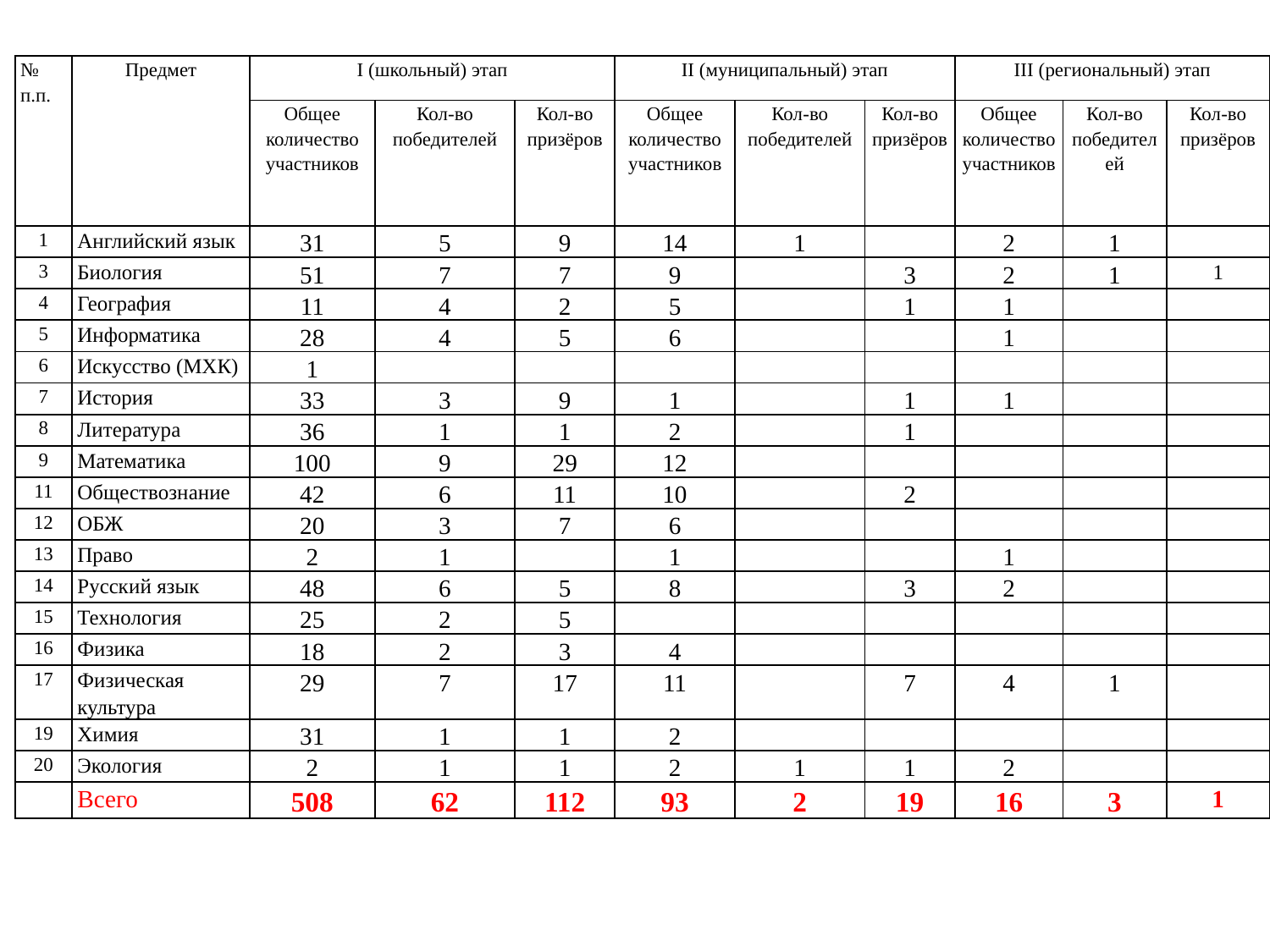

| № п.п. | Предмет | I (школьный) этап |  |  | II (муниципальный) этап |  |  | III (региональный) этап |  |  |
| --- | --- | --- | --- | --- | --- | --- | --- | --- | --- | --- |
|  |  | Общее количество участников | Кол-во победителей | Кол-во призёров | Общее количество участников | Кол-во победителей | Кол-во призёров | Общее количество участников | Кол-во победителей | Кол-во призёров |
| 1 | Английский язык | 31 | 5 | 9 | 14 | 1 |  | 2 | 1 |  |
| 3 | Биология | 51 | 7 | 7 | 9 |  | 3 | 2 | 1 | 1 |
| 4 | География | 11 | 4 | 2 | 5 |  | 1 | 1 |  |  |
| 5 | Информатика | 28 | 4 | 5 | 6 |  |  | 1 |  |  |
| 6 | Искусство (МХК) | 1 |  |  |  |  |  |  |  |  |
| 7 | История | 33 | 3 | 9 | 1 |  | 1 | 1 |  |  |
| 8 | Литература | 36 | 1 | 1 | 2 |  | 1 |  |  |  |
| 9 | Математика | 100 | 9 | 29 | 12 |  |  |  |  |  |
| 11 | Обществознание | 42 | 6 | 11 | 10 |  | 2 |  |  |  |
| 12 | ОБЖ | 20 | 3 | 7 | 6 |  |  |  |  |  |
| 13 | Право | 2 | 1 |  | 1 |  |  | 1 |  |  |
| 14 | Русский язык | 48 | 6 | 5 | 8 |  | 3 | 2 |  |  |
| 15 | Технология | 25 | 2 | 5 |  |  |  |  |  |  |
| 16 | Физика | 18 | 2 | 3 | 4 |  |  |  |  |  |
| 17 | Физическая культура | 29 | 7 | 17 | 11 |  | 7 | 4 | 1 |  |
| 19 | Химия | 31 | 1 | 1 | 2 |  |  |  |  |  |
| 20 | Экология | 2 | 1 | 1 | 2 | 1 | 1 | 2 |  |  |
|  | Всего | 508 | 62 | 112 | 93 | 2 | 19 | 16 | 3 | 1 |